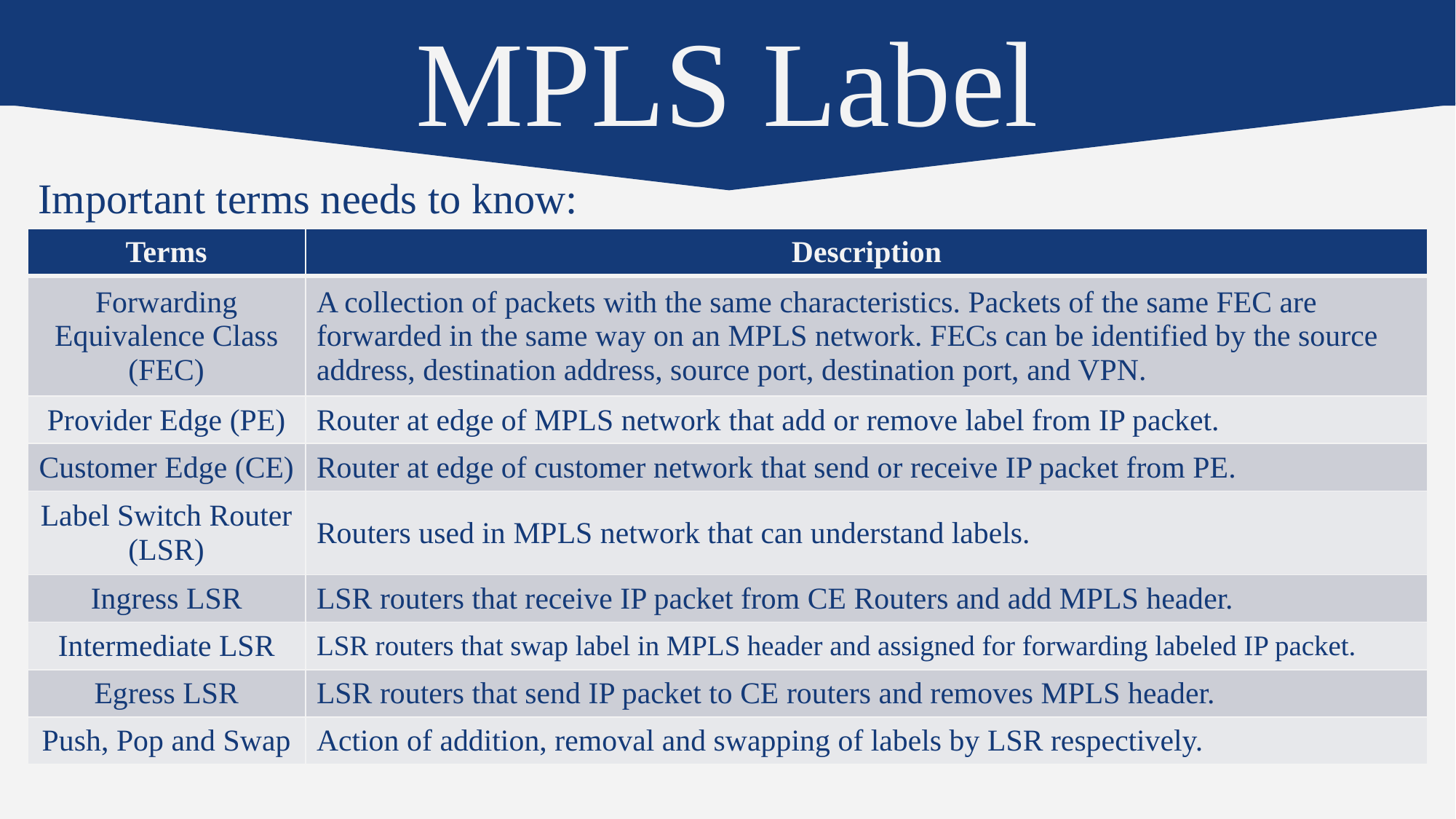

MPLS Label
Important terms needs to know:
| Terms | Description |
| --- | --- |
| Forwarding Equivalence Class (FEC) | A collection of packets with the same characteristics. Packets of the same FEC are forwarded in the same way on an MPLS network. FECs can be identified by the source address, destination address, source port, destination port, and VPN. |
| Provider Edge (PE) | Router at edge of MPLS network that add or remove label from IP packet. |
| Customer Edge (CE) | Router at edge of customer network that send or receive IP packet from PE. |
| Label Switch Router (LSR) | Routers used in MPLS network that can understand labels. |
| Ingress LSR | LSR routers that receive IP packet from CE Routers and add MPLS header. |
| Intermediate LSR | LSR routers that swap label in MPLS header and assigned for forwarding labeled IP packet. |
| Egress LSR | LSR routers that send IP packet to CE routers and removes MPLS header. |
| Push, Pop and Swap | Action of addition, removal and swapping of labels by LSR respectively. |